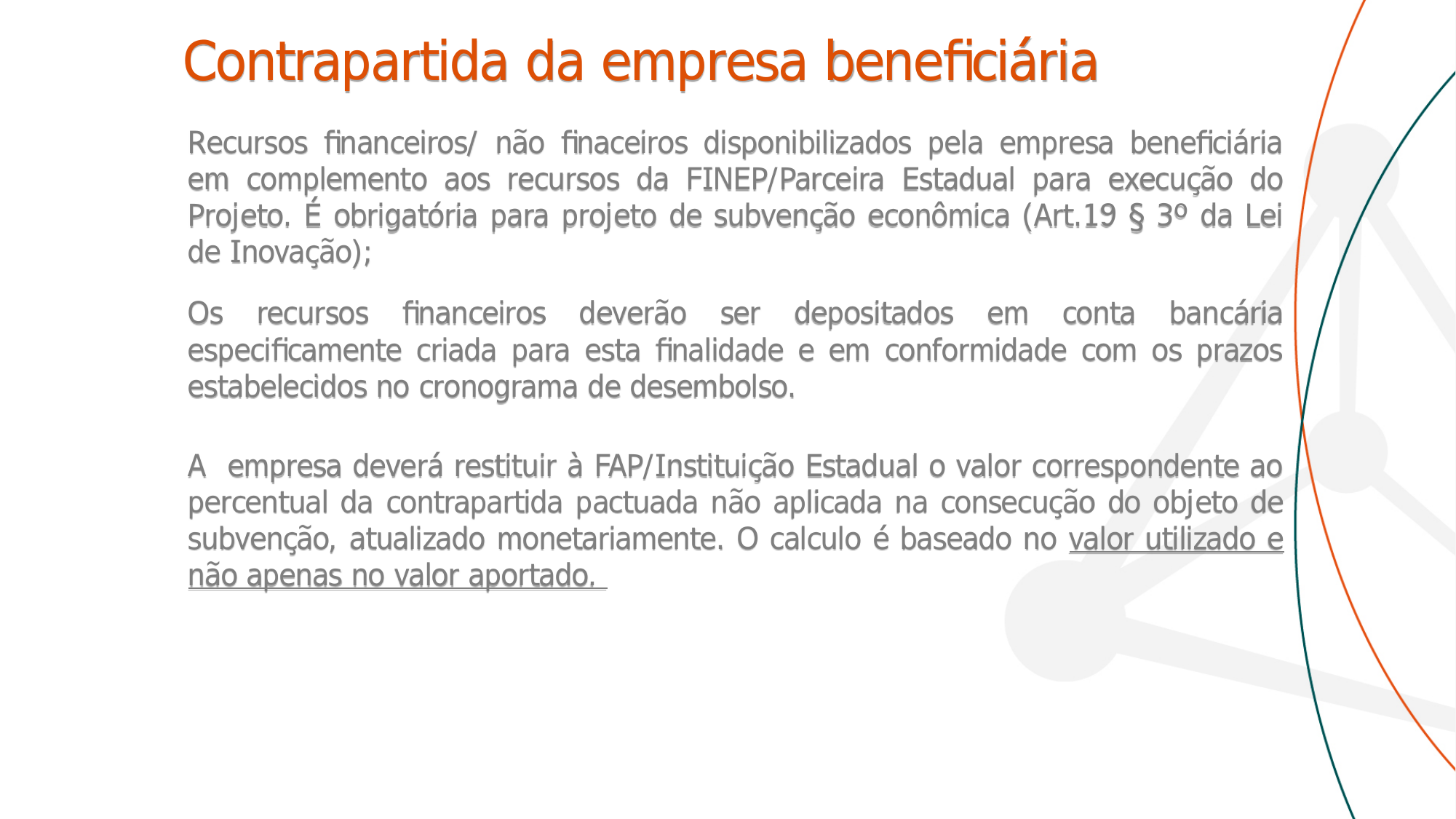

Contrapartida da empresa beneficiária
Recursos financeiros/ não finaceiros disponibilizados pela empresa beneficiária em complemento aos recursos da FINEP/Parceira Estadual para execução do Projeto. É obrigatória para projeto de subvenção econômica (Art.19 § 3º da Lei de Inovação);

Os recursos financeiros deverão ser depositados em conta bancária especificamente criada para esta finalidade e em conformidade com os prazos estabelecidos no cronograma de desembolso.

A  empresa deverá restituir à FAP/Instituição Estadual o valor correspondente ao percentual da contrapartida pactuada não aplicada na consecução do objeto de subvenção, atualizado monetariamente. O calculo é baseado no valor utilizado e não apenas no valor aportado.